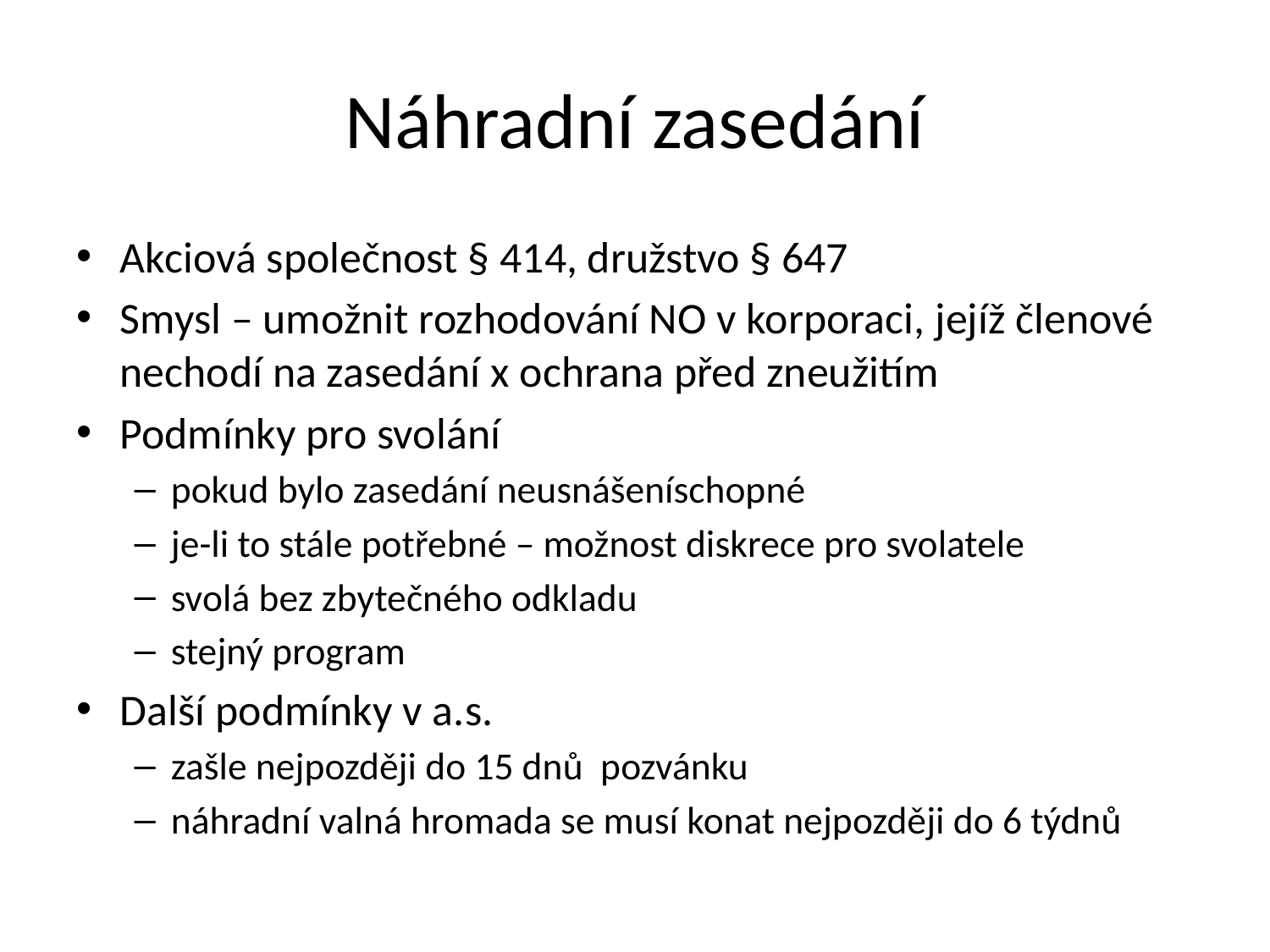

# Náhradní zasedání
Akciová společnost § 414, družstvo § 647
Smysl – umožnit rozhodování NO v korporaci, jejíž členové nechodí na zasedání x ochrana před zneužitím
Podmínky pro svolání
pokud bylo zasedání neusnášeníschopné
je-li to stále potřebné – možnost diskrece pro svolatele
svolá bez zbytečného odkladu
stejný program
Další podmínky v a.s.
zašle nejpozději do 15 dnů  pozvánku
náhradní valná hromada se musí konat nejpozději do 6 týdnů